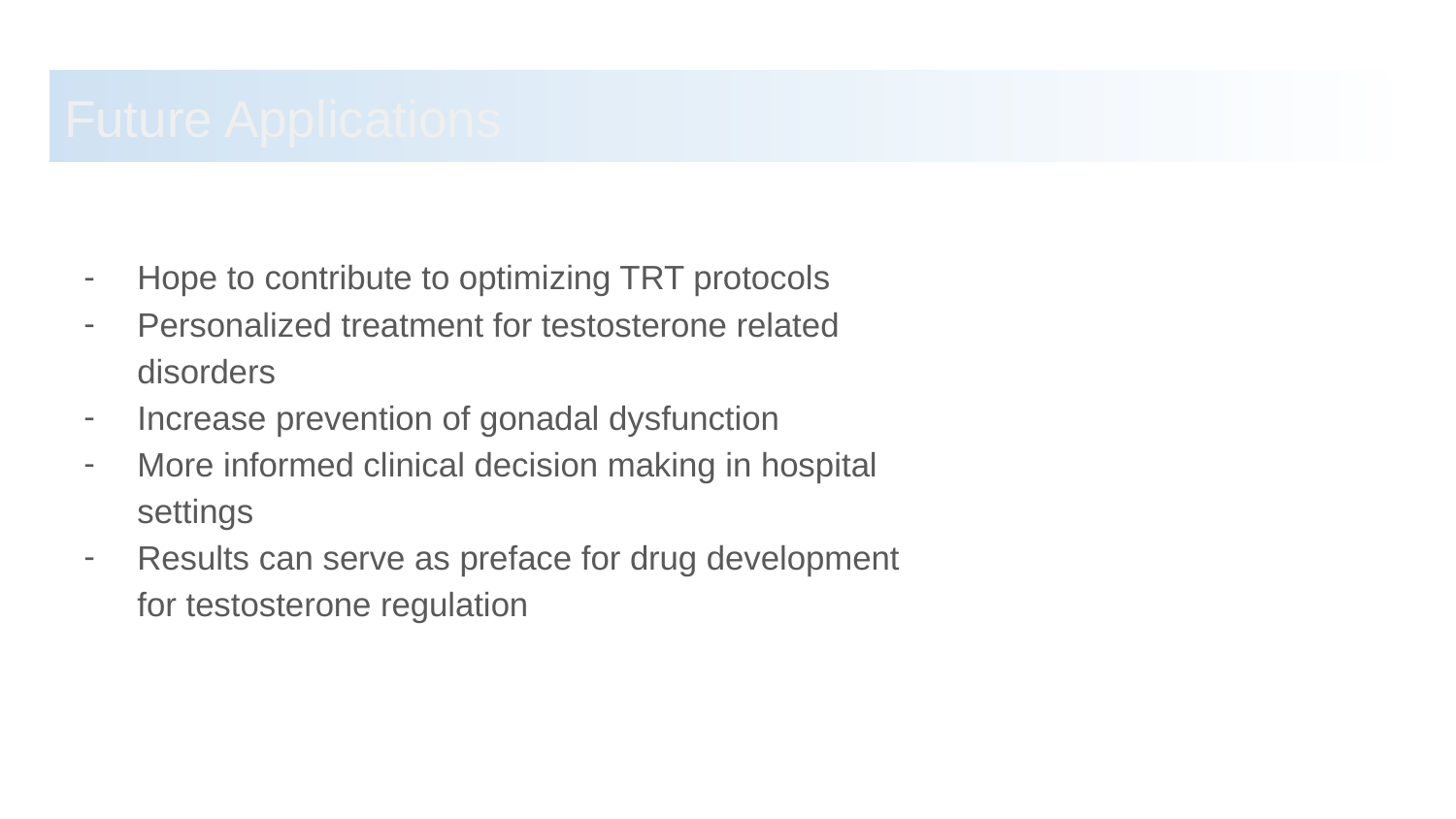

# Future Applications
Hope to contribute to optimizing TRT protocols
Personalized treatment for testosterone related disorders
Increase prevention of gonadal dysfunction
More informed clinical decision making in hospital settings
Results can serve as preface for drug development for testosterone regulation